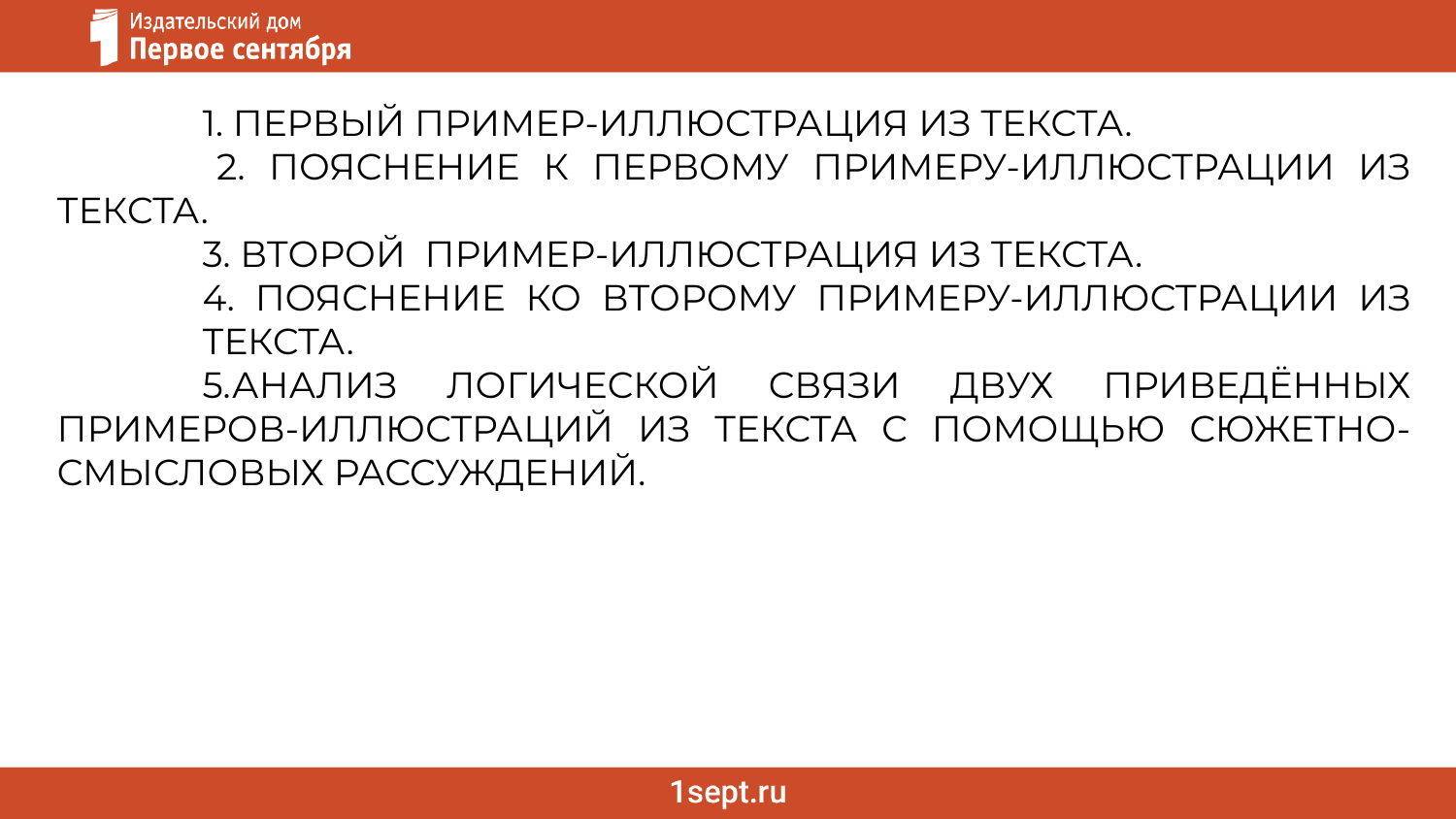

1. ПЕРВЫЙ ПРИМЕР-ИЛЛЮСТРАЦИЯ ИЗ ТЕКСТА.
 	2. ПОЯСНЕНИЕ К ПЕРВОМУ ПРИМЕРУ-ИЛЛЮСТРАЦИИ ИЗ ТЕКСТА.
	3. ВТОРОЙ  ПРИМЕР-ИЛЛЮСТРАЦИЯ ИЗ ТЕКСТА.
	4. ПОЯСНЕНИЕ КО ВТОРОМУ ПРИМЕРУ-ИЛЛЮСТРАЦИИ ИЗ 	ТЕКСТА.
	5.АНАЛИЗ ЛОГИЧЕСКОЙ СВЯЗИ ДВУХ ПРИВЕДЁННЫХ ПРИМЕРОВ-ИЛЛЮСТРАЦИЙ ИЗ ТЕКСТА С ПОМОЩЬЮ СЮЖЕТНО-СМЫСЛОВЫХ РАССУЖДЕНИЙ.